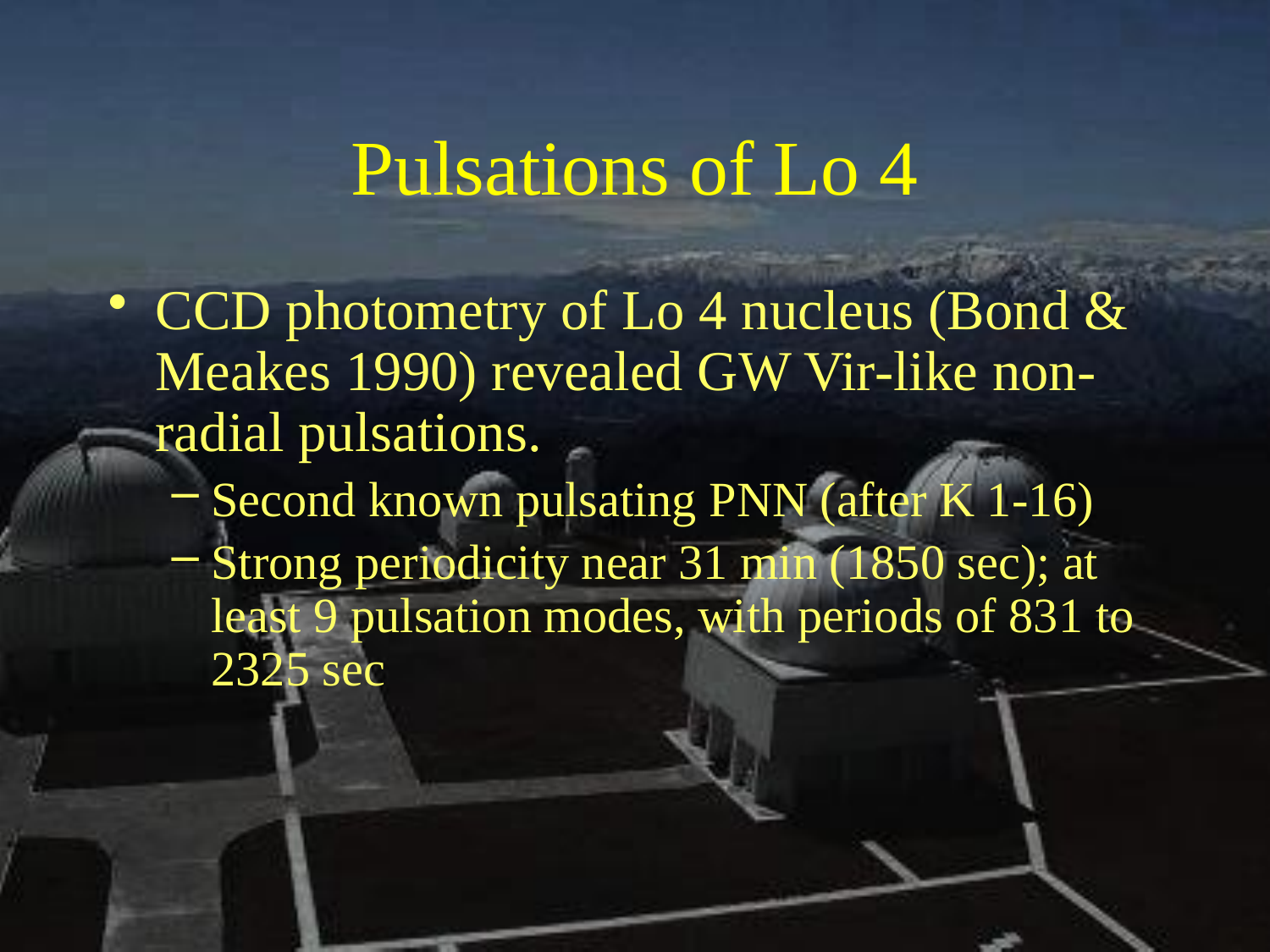

# Pulsations of Lo 4
CCD photometry of Lo 4 nucleus (Bond & Meakes 1990) revealed GW Vir-like non-radial pulsations.
Second known pulsating PNN (after K 1-16)
Strong periodicity near 31 min (1850 sec); at least 9 pulsation modes, with periods of 831 to 2325 sec